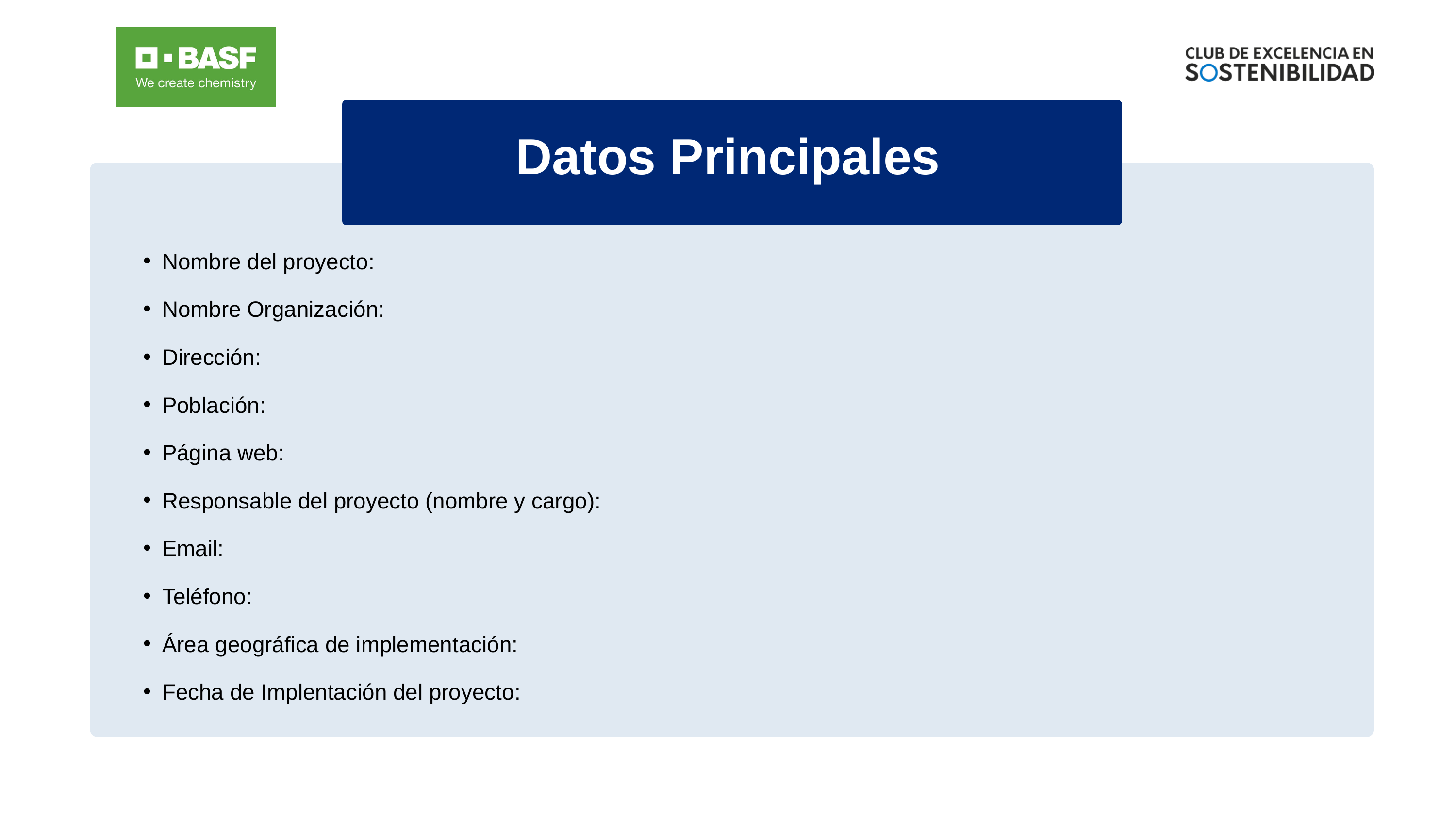

Datos Principales

Nombre del proyecto: ​

Nombre Organización:​

Dirección:​

Población:

Página web:​

Responsable del proyecto (nombre y cargo):​

Email:​

Teléfono:

Área geográfica de implementación:

Fecha de Implentación del proyecto: